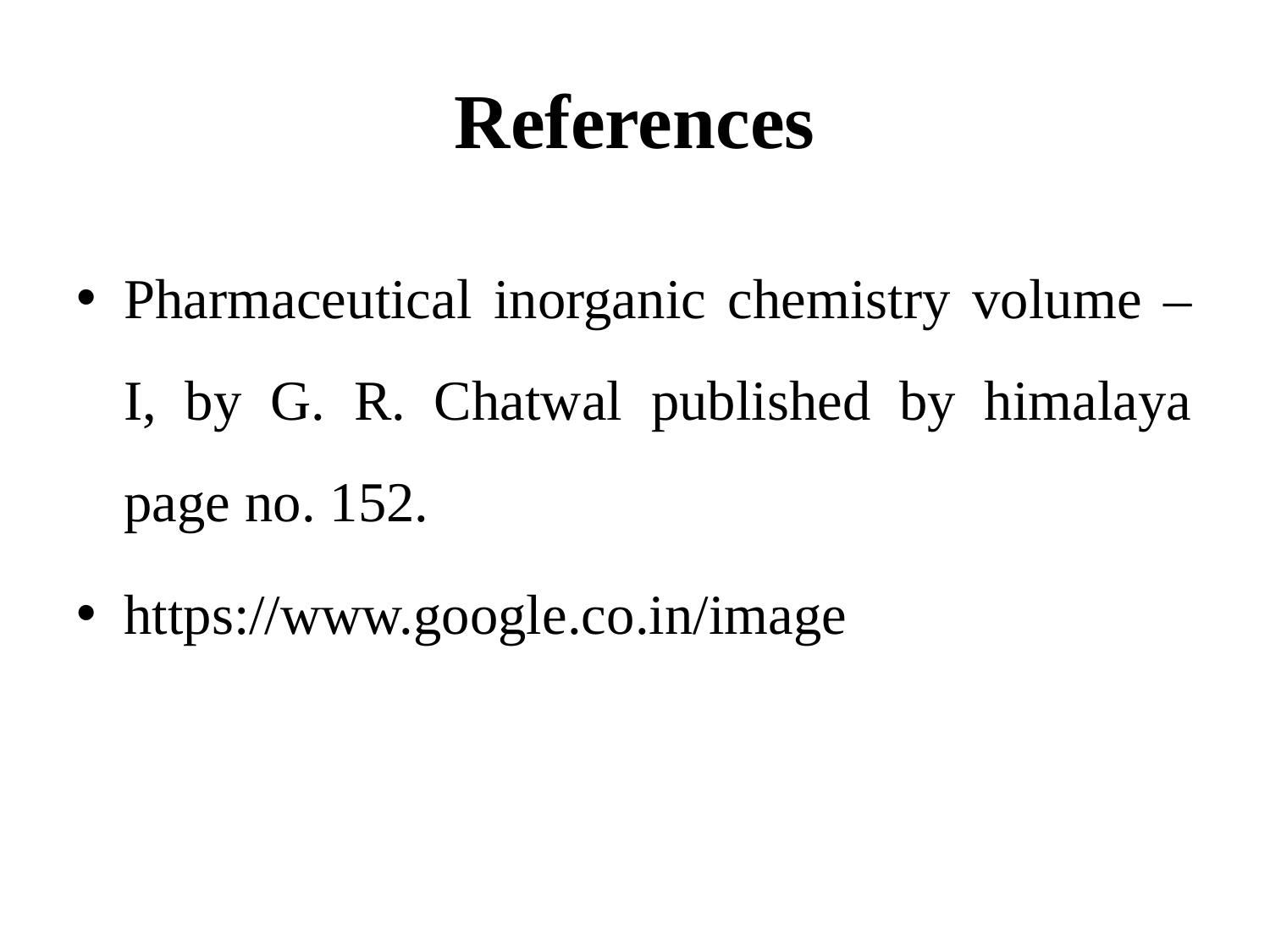

# References
Pharmaceutical inorganic chemistry volume – I, by G. R. Chatwal published by himalaya page no. 152.
https://www.google.co.in/image